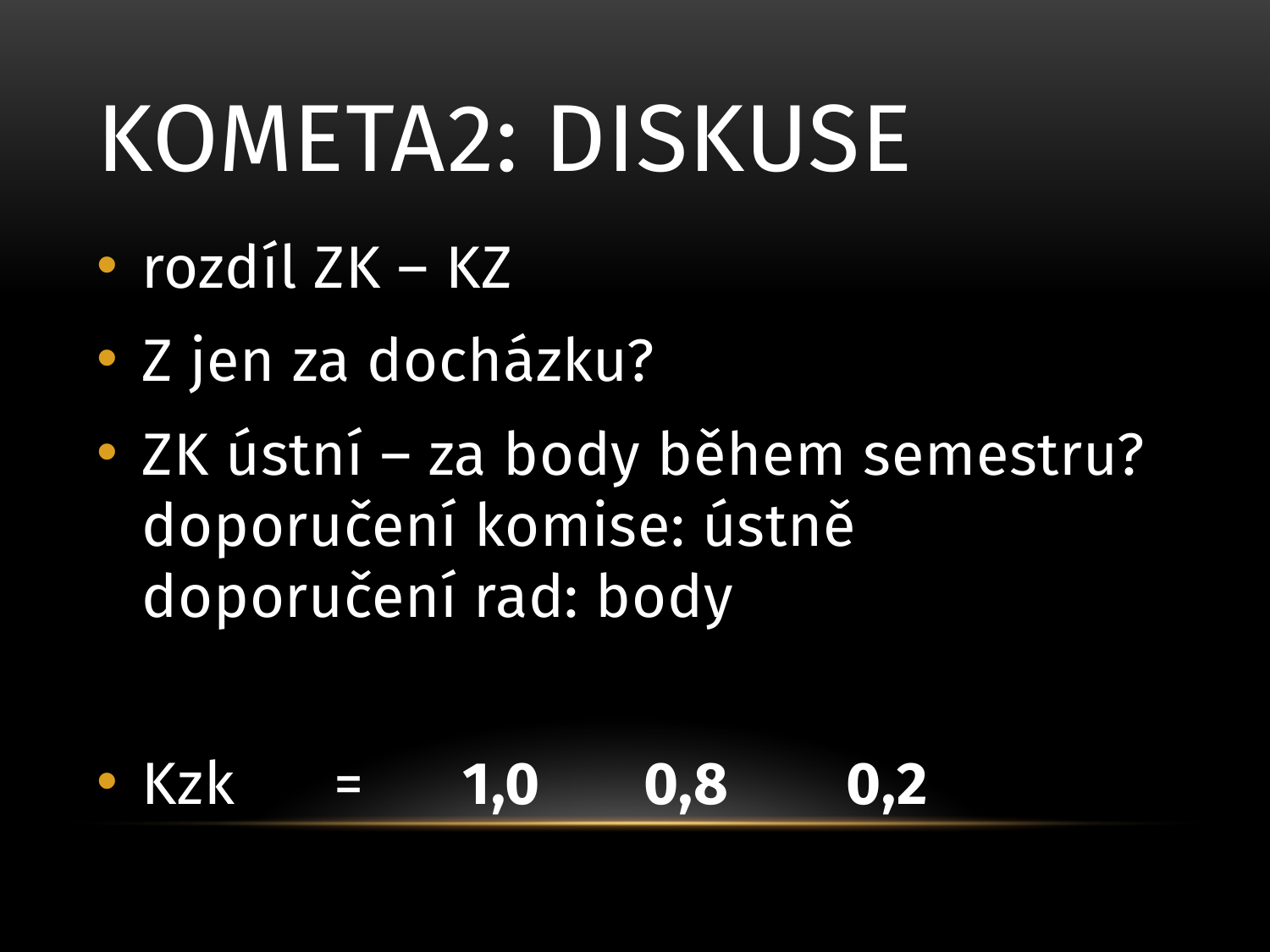

# Kometa2: diskuse
rozdíl ZK – KZ
Z jen za docházku?
ZK ústní – za body během semestru?
doporučení komise: ústně
doporučení rad: body

Kzk      =      1,0       0,8        0,2